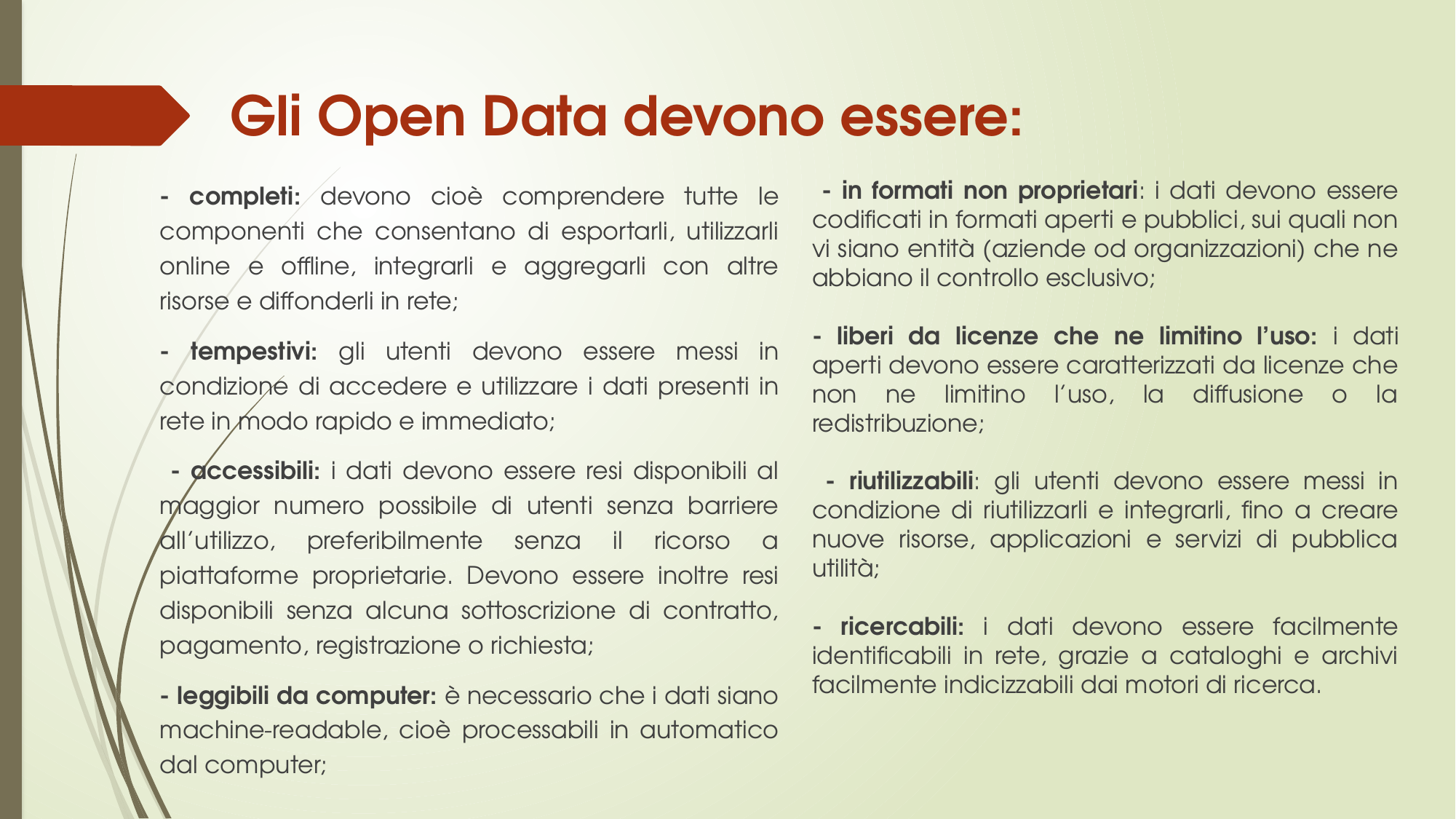

# Gli Open Data devono essere:
- completi: devono cioè comprendere tutte le componenti che consentano di esportarli, utilizzarli online e offline, integrarli e aggregarli con altre risorse e diffonderli in rete;
- tempestivi: gli utenti devono essere messi in condizione di accedere e utilizzare i dati presenti in rete in modo rapido e immediato;
 - accessibili: i dati devono essere resi disponibili al maggior numero possibile di utenti senza barriere all’utilizzo, preferibilmente senza il ricorso a piattaforme proprietarie. Devono essere inoltre resi disponibili senza alcuna sottoscrizione di contratto, pagamento, registrazione o richiesta;
- leggibili da computer: è necessario che i dati siano machine-readable, cioè processabili in automatico dal computer;
 - in formati non proprietari: i dati devono essere codificati in formati aperti e pubblici, sui quali non vi siano entità (aziende od organizzazioni) che ne abbiano il controllo esclusivo;

- liberi da licenze che ne limitino l’uso: i dati aperti devono essere caratterizzati da licenze che non ne limitino l’uso, la diffusione o la redistribuzione;

 - riutilizzabili: gli utenti devono essere messi in condizione di riutilizzarli e integrarli, fino a creare nuove risorse, applicazioni e servizi di pubblica utilità;

- ricercabili: i dati devono essere facilmente identificabili in rete, grazie a cataloghi e archivi facilmente indicizzabili dai motori di ricerca.